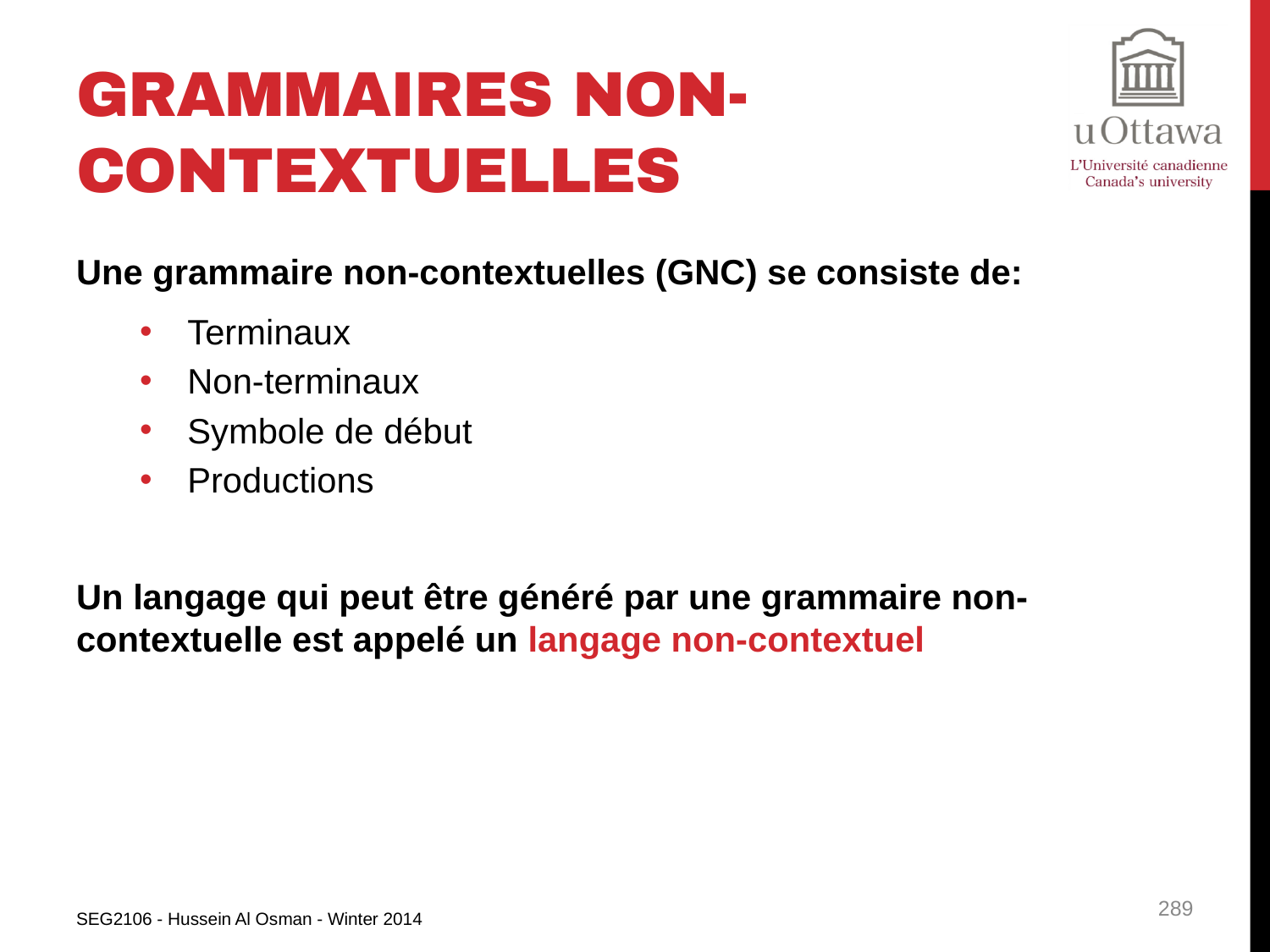

# Grammaires non-contextuelles
Une grammaire non-contextuelles (GNC) se consiste de:
Terminaux
Non-terminaux
Symbole de début
Productions

Un langage qui peut être généré par une grammaire non-contextuelle est appelé un langage non-contextuel

SEG2106 - Hussein Al Osman - Winter 2014
289